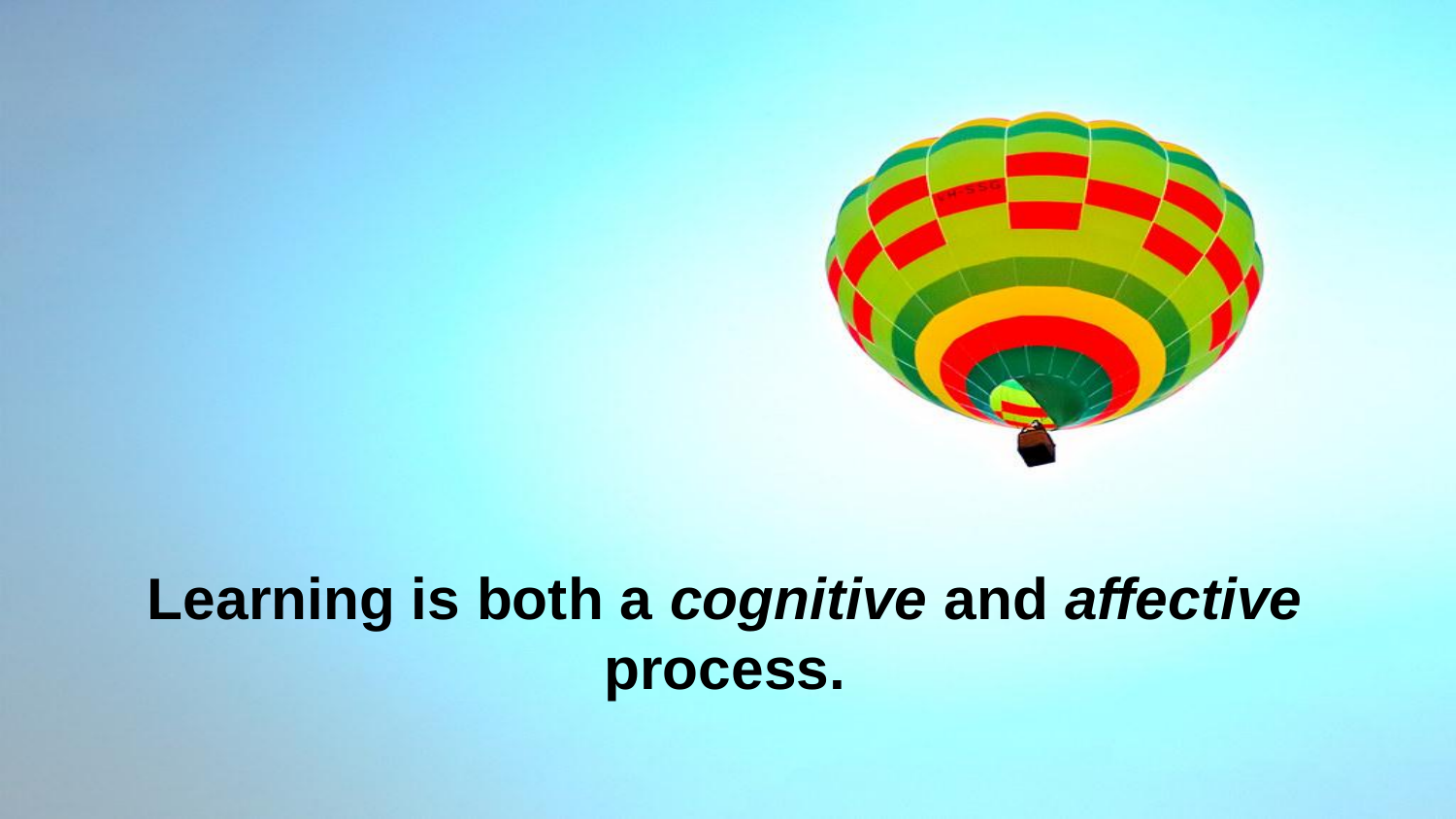

Learning is both a cognitive and affective process.